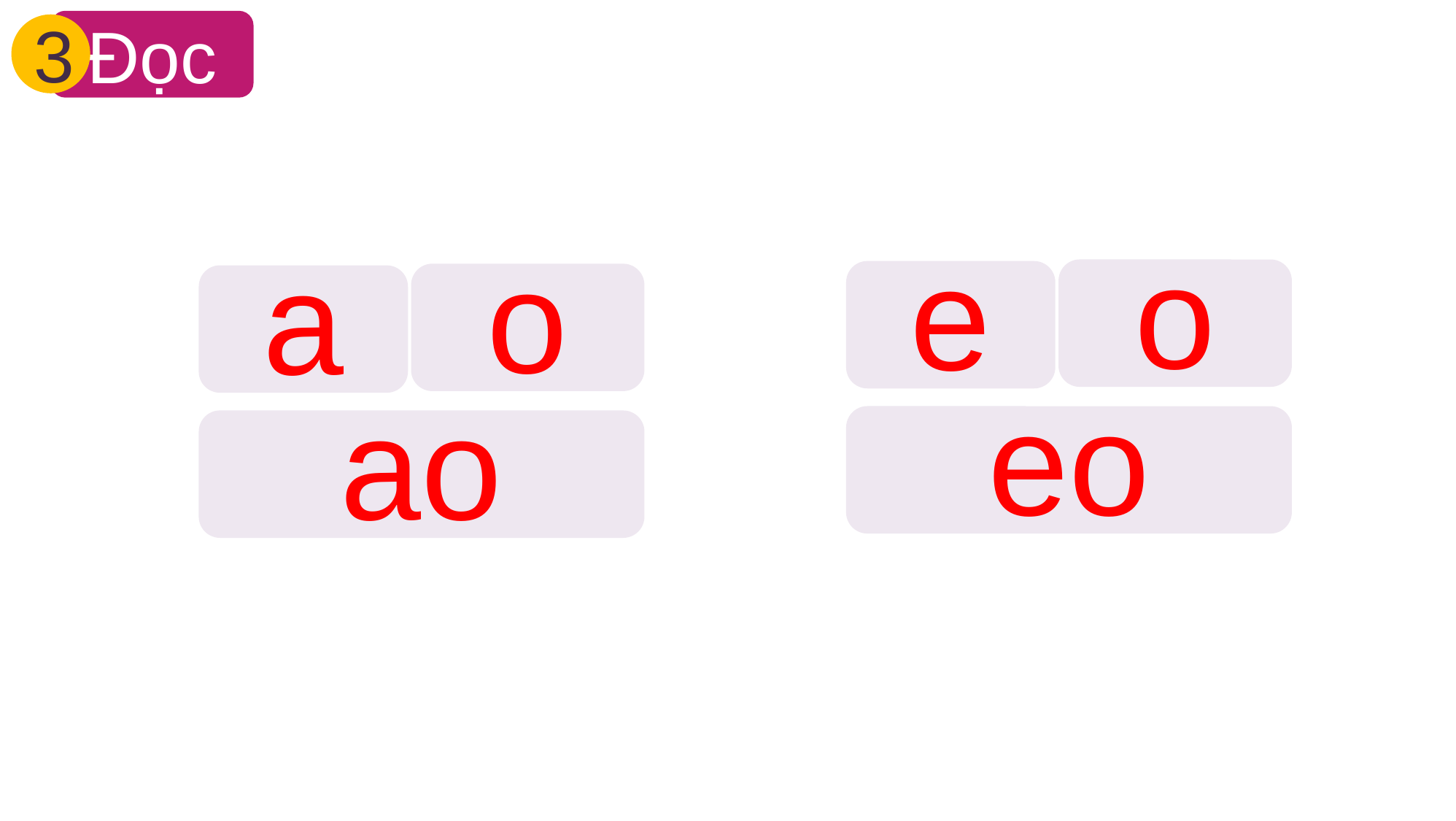

Đọc
3
o

e

o

a

eo

ao